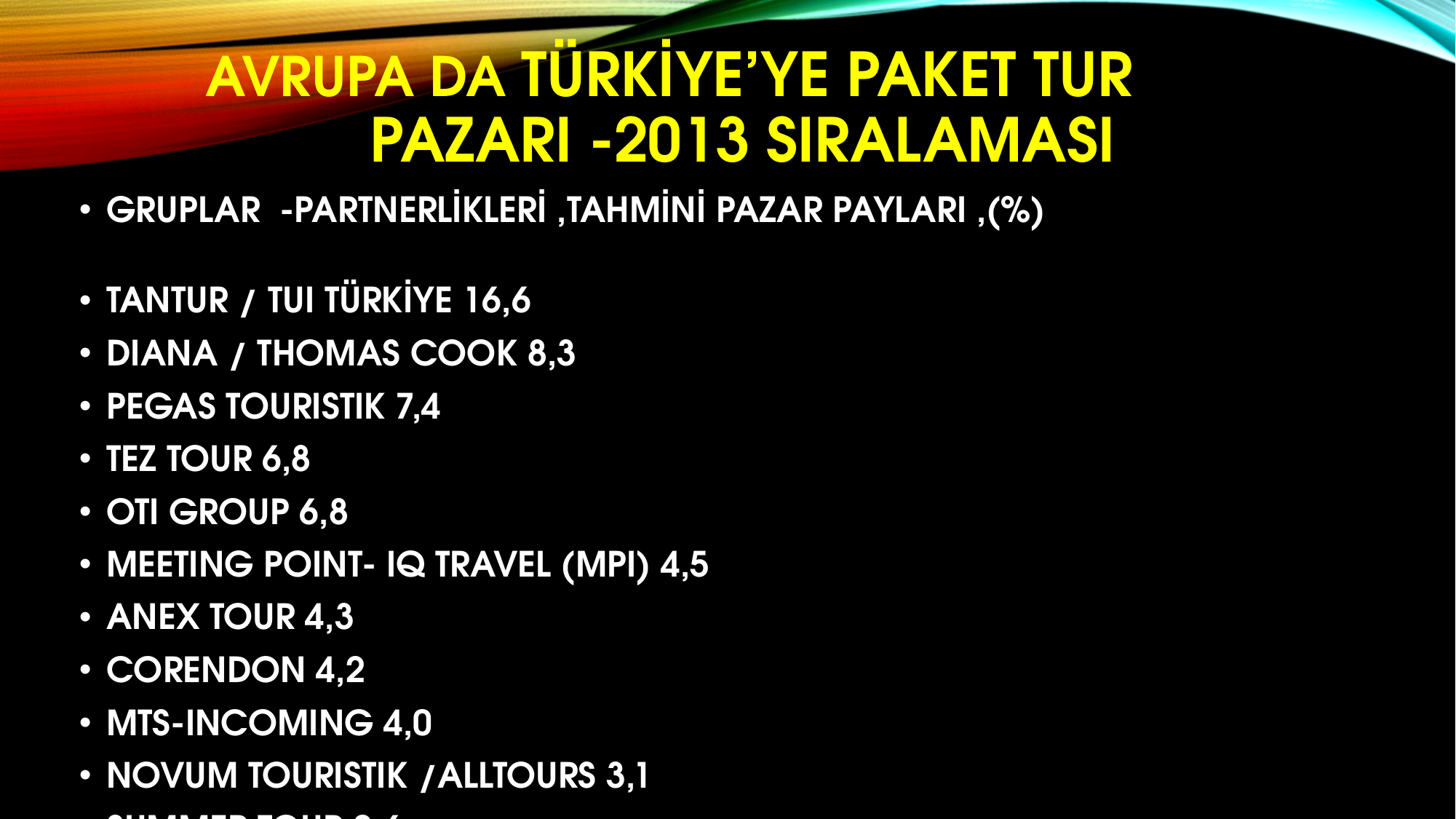

# Avrupa da Türkiye’ye paket tur pazarı -2013 sıralaması
GRUPLAR  -PARTNERLİKLERİ ,TAHMİNİ PAZAR PAYLARI ,(%)
TANTUR / TUI TÜRKİYE 16,6
DIANA / THOMAS COOK 8,3
PEGAS TOURISTIK 7,4
TEZ TOUR 6,8
OTI GROUP 6,8
MEETING POINT- IQ TRAVEL (MPI) 4,5
ANEX TOUR 4,3
CORENDON 4,2
MTS-INCOMING 4,0
NOVUM TOURISTIK /ALLTOURS 3,1
SUMMER TOUR 2,6 …